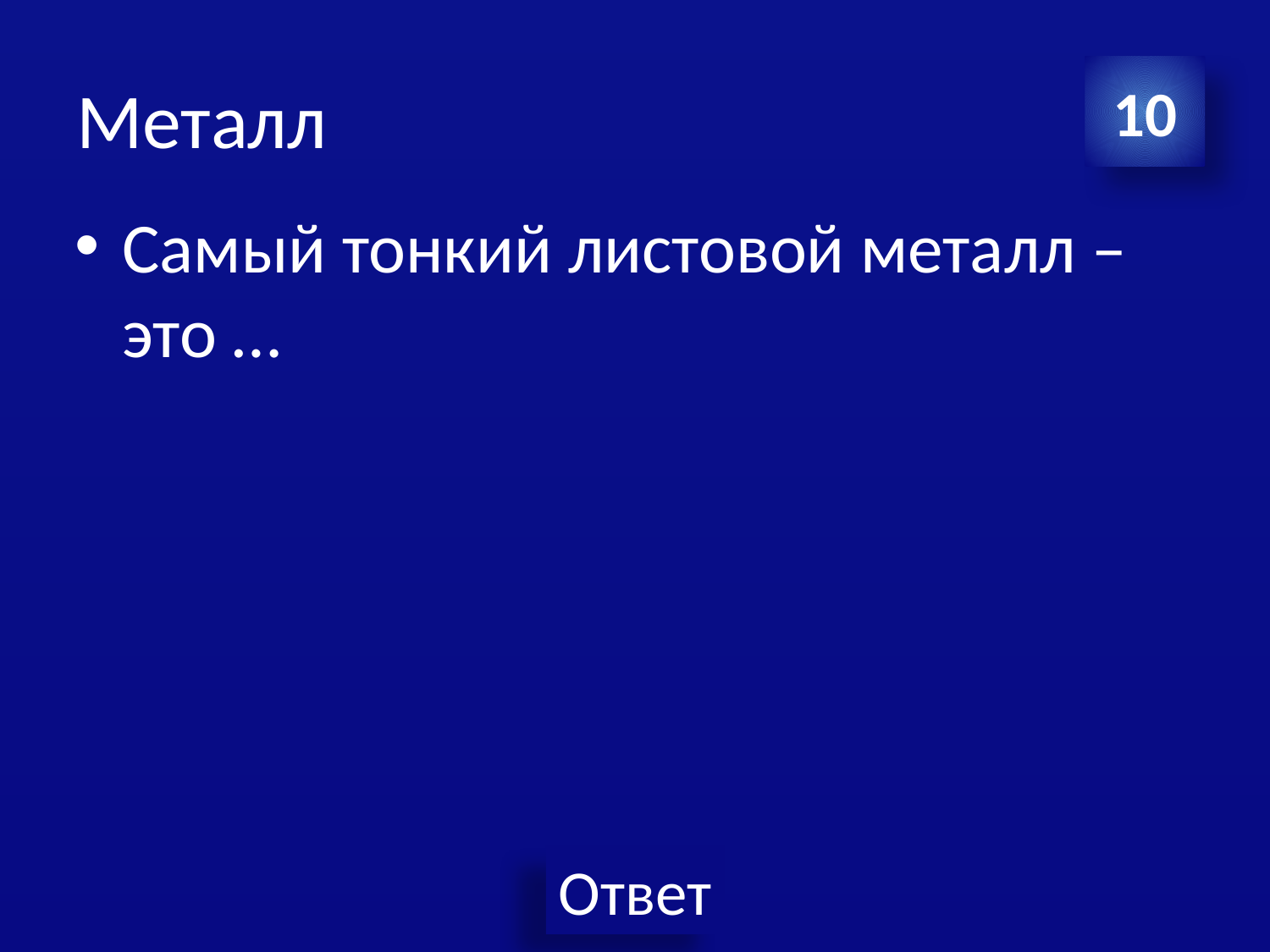

# Металл
10
Самый тонкий листовой металл – это …